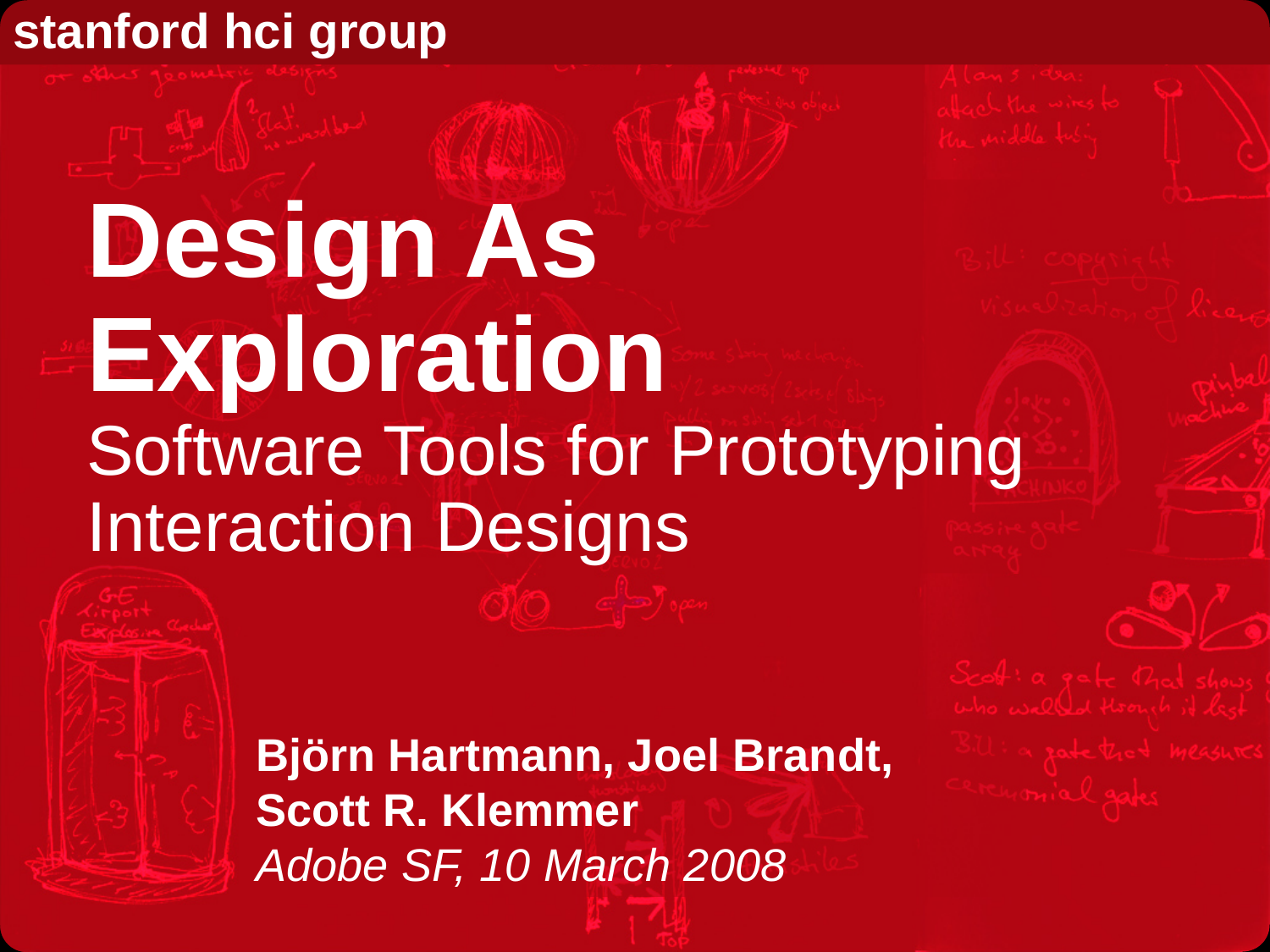

Design As Exploration
Software Tools for Prototyping Interaction Designs
Björn Hartmann, Joel Brandt,
Scott R. Klemmer
Adobe SF, 10 March 2008